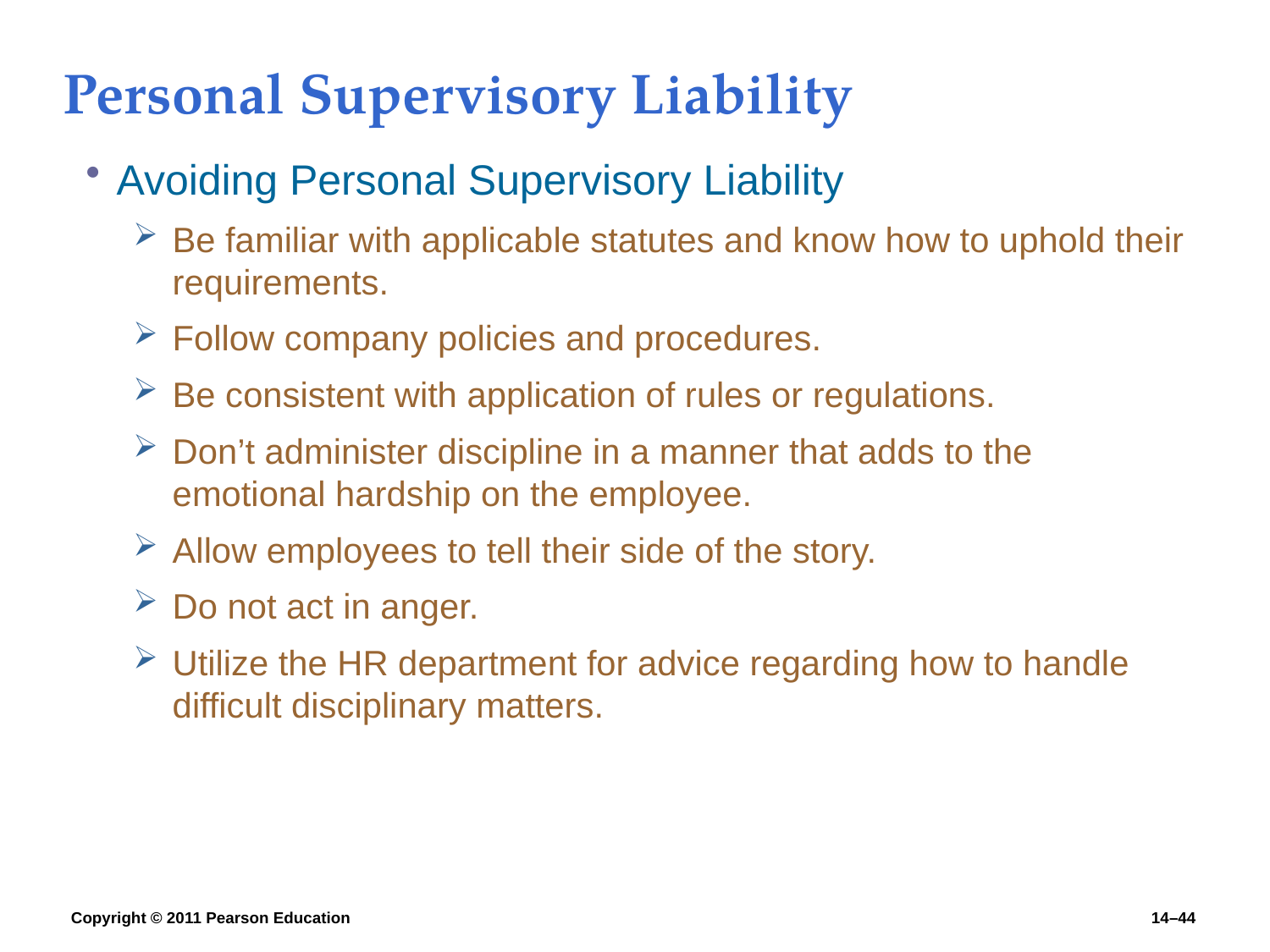

# Personal Supervisory Liability
Avoiding Personal Supervisory Liability
Be familiar with applicable statutes and know how to uphold their requirements.
Follow company policies and procedures.
Be consistent with application of rules or regulations.
Don’t administer discipline in a manner that adds to the emotional hardship on the employee.
Allow employees to tell their side of the story.
Do not act in anger.
Utilize the HR department for advice regarding how to handle difficult disciplinary matters.
Copyright © 2011 Pearson Education
14–44